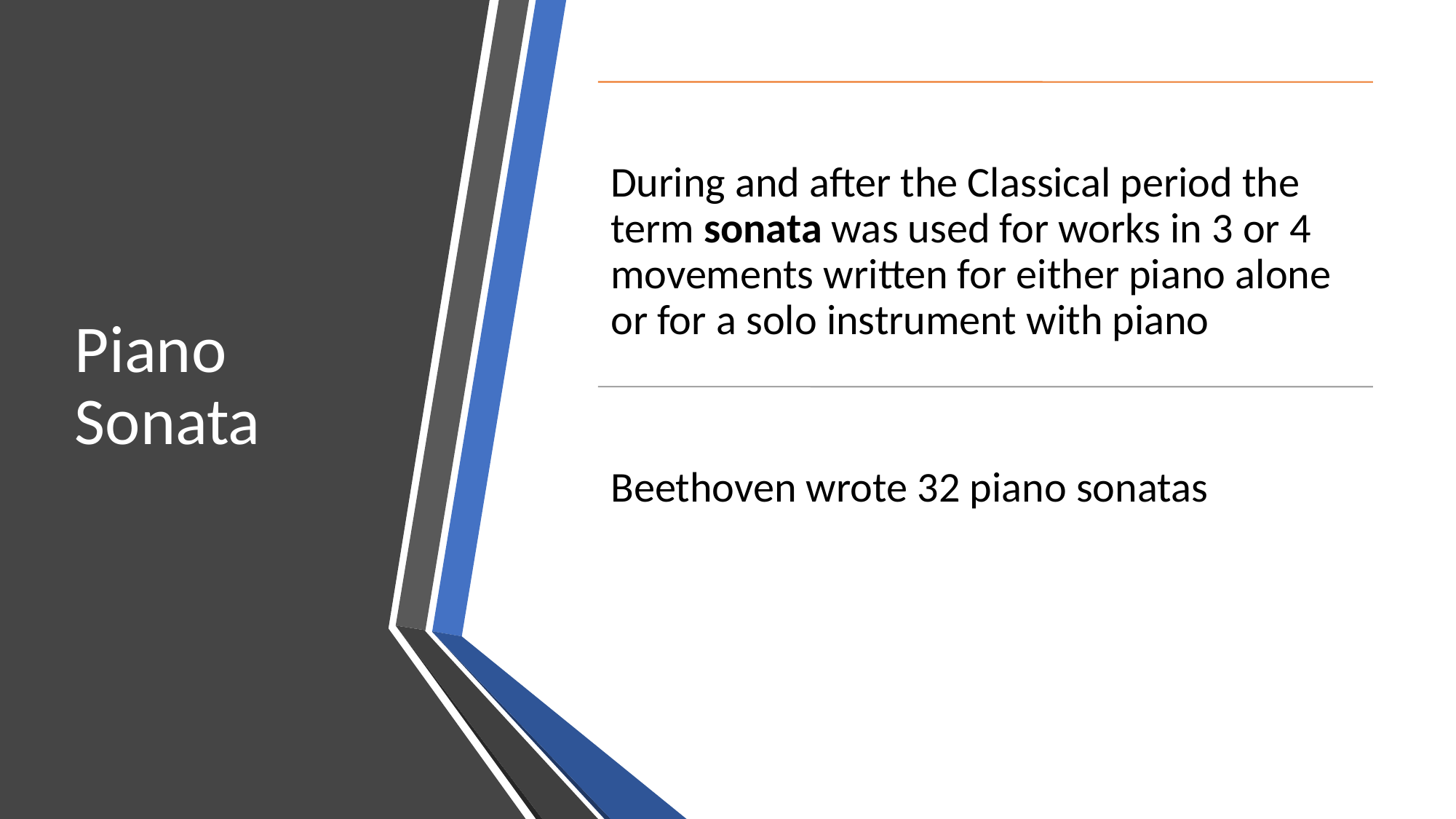

# Piano Sonata

During and after the Classical period the term sonata was used for works in 3 or 4 movements written for either piano alone or for a solo instrument with piano

Beethoven wrote 32 piano sonatas